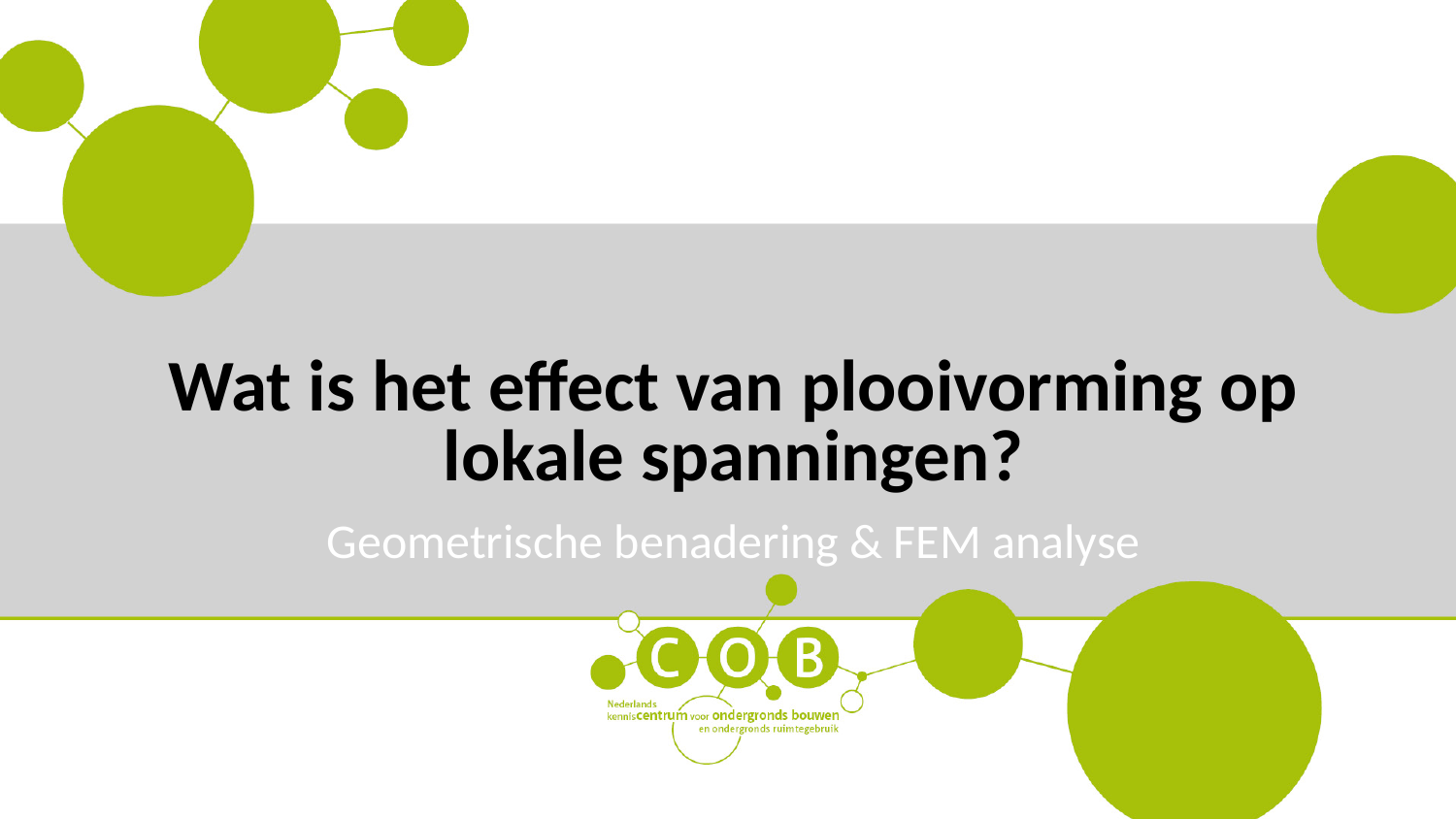

# Wat is het effect van plooivorming op lokale spanningen?
Geometrische benadering & FEM analyse